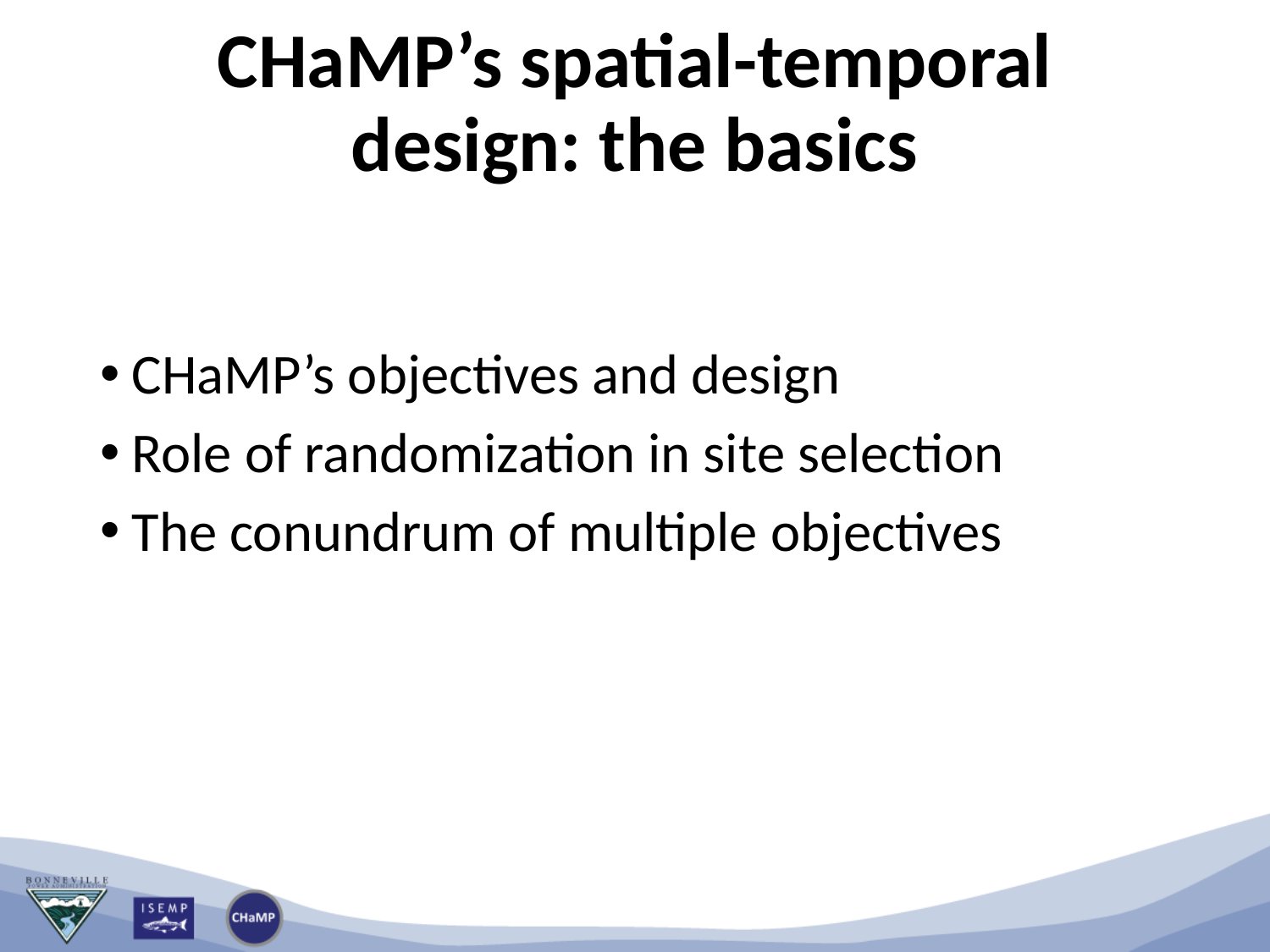

# CHaMP’s spatial-temporal design: the basics

CHaMP’s objectives and design
Role of randomization in site selection
The conundrum of multiple objectives